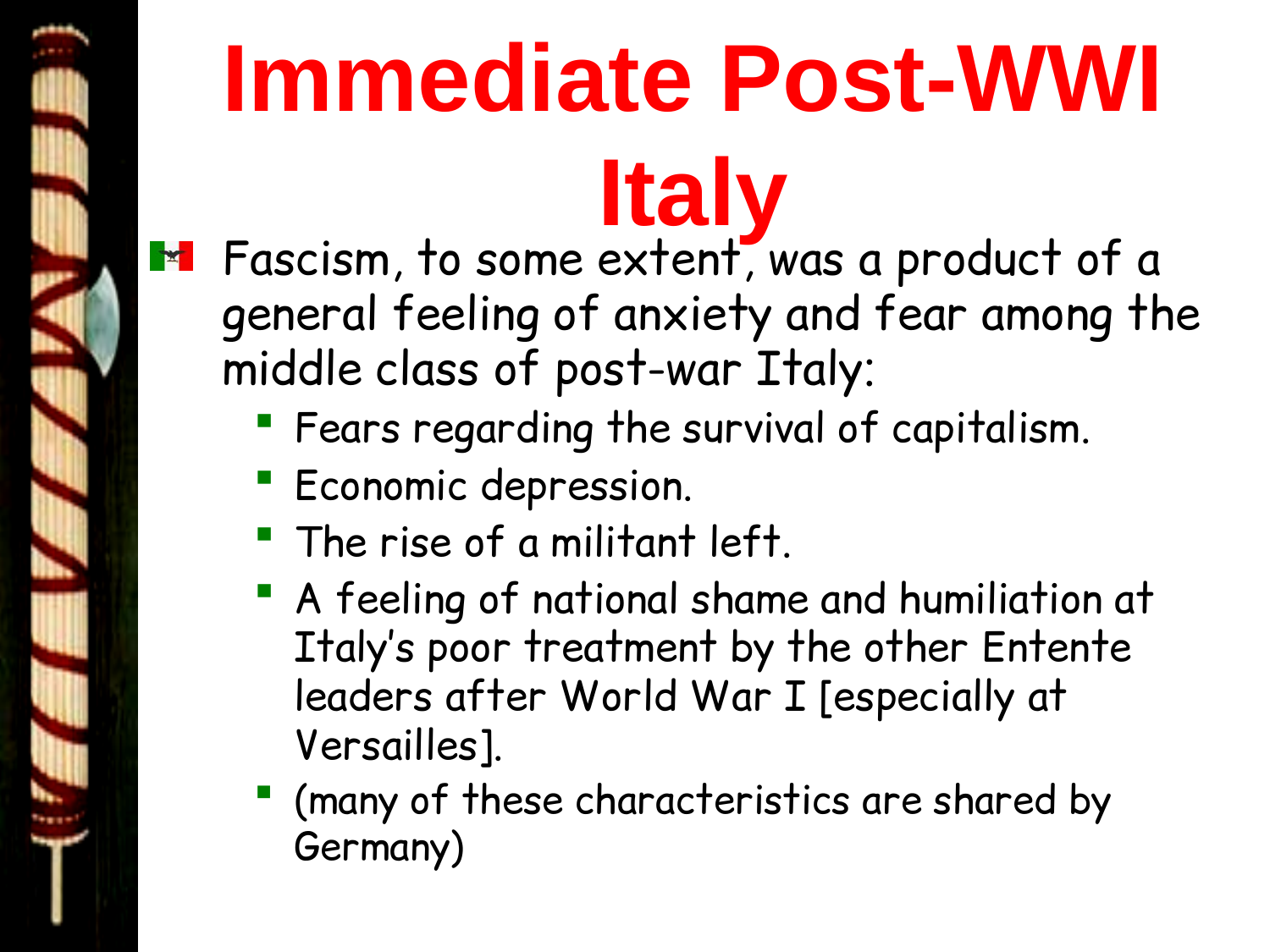

# Immediate Post-WWI Italy
Fascism, to some extent, was a product of a general feeling of anxiety and fear among the middle class of post-war Italy:
Fears regarding the survival of capitalism.
Economic depression.
The rise of a militant left.
A feeling of national shame and humiliation at Italy’s poor treatment by the other Entente leaders after World War I [especially at Versailles].
(many of these characteristics are shared by Germany)